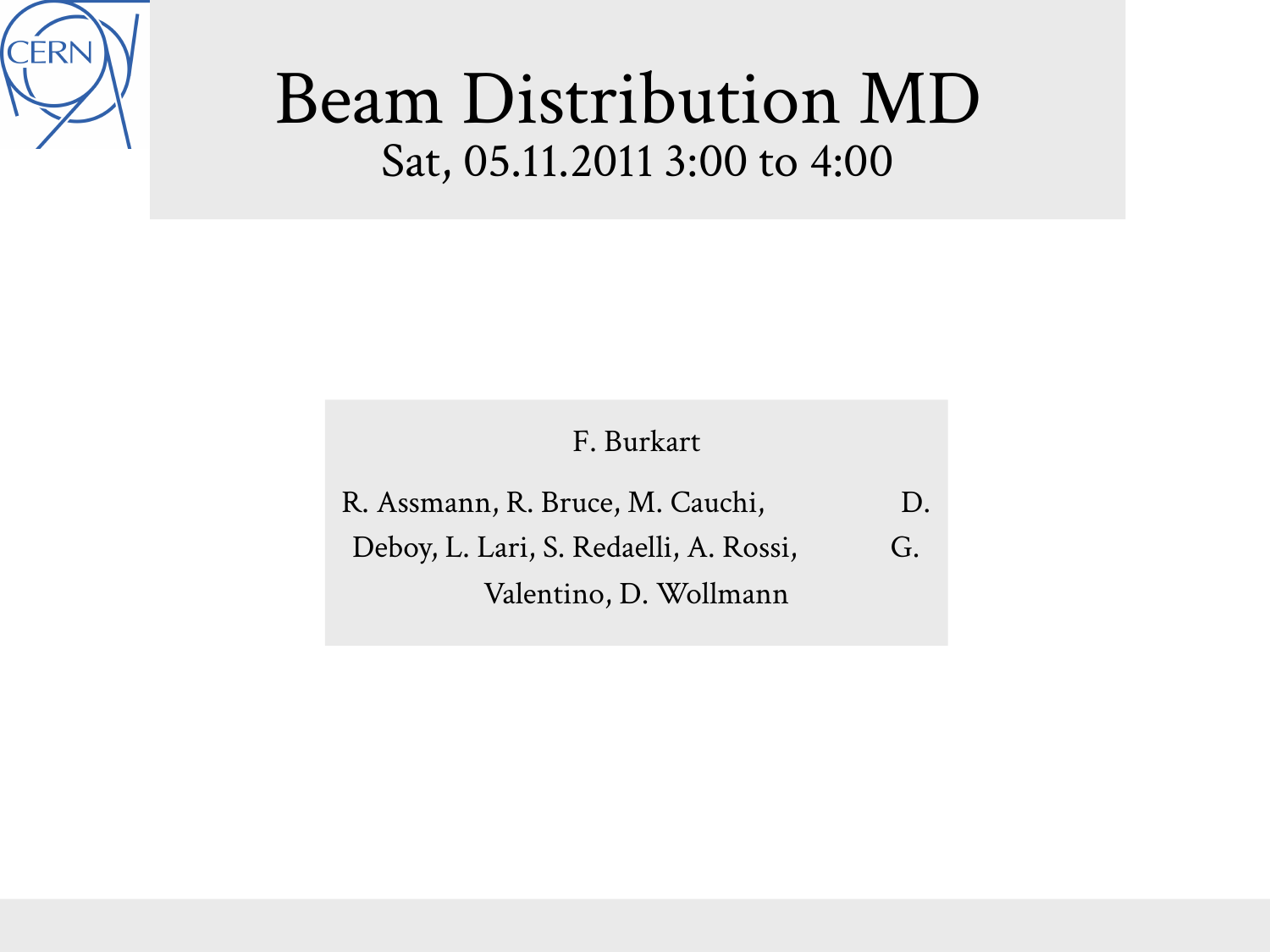

Beam Distribution MD
Sat, 05.11.2011 3:00 to 4:00
F. Burkart
R. Assmann, R. Bruce, M. Cauchi,                   D. Deboy, L. Lari, S. Redaelli, A. Rossi,             G. Valentino, D. Wollmann